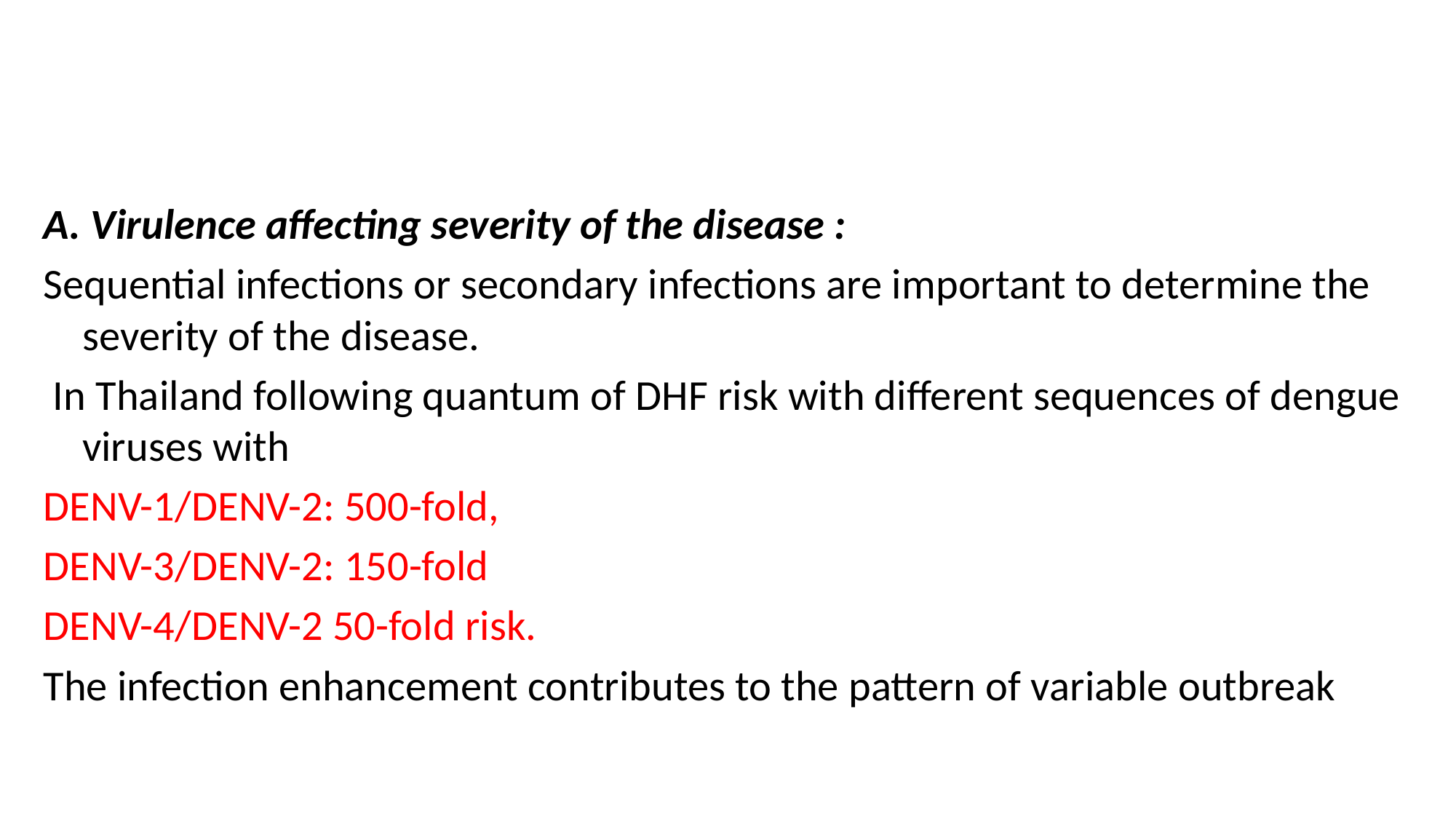

# 2.Changes in the dengue virus
A. Virulence affecting severity of the disease :
Sequential infections or secondary infections are important to determine the severity of the disease.
 In Thailand following quantum of DHF risk with different sequences of dengue viruses with
DENV-1/DENV-2: 500-fold,
DENV-3/DENV-2: 150-fold
DENV-4/DENV-2 50-fold risk.
The infection enhancement contributes to the pattern of variable outbreak